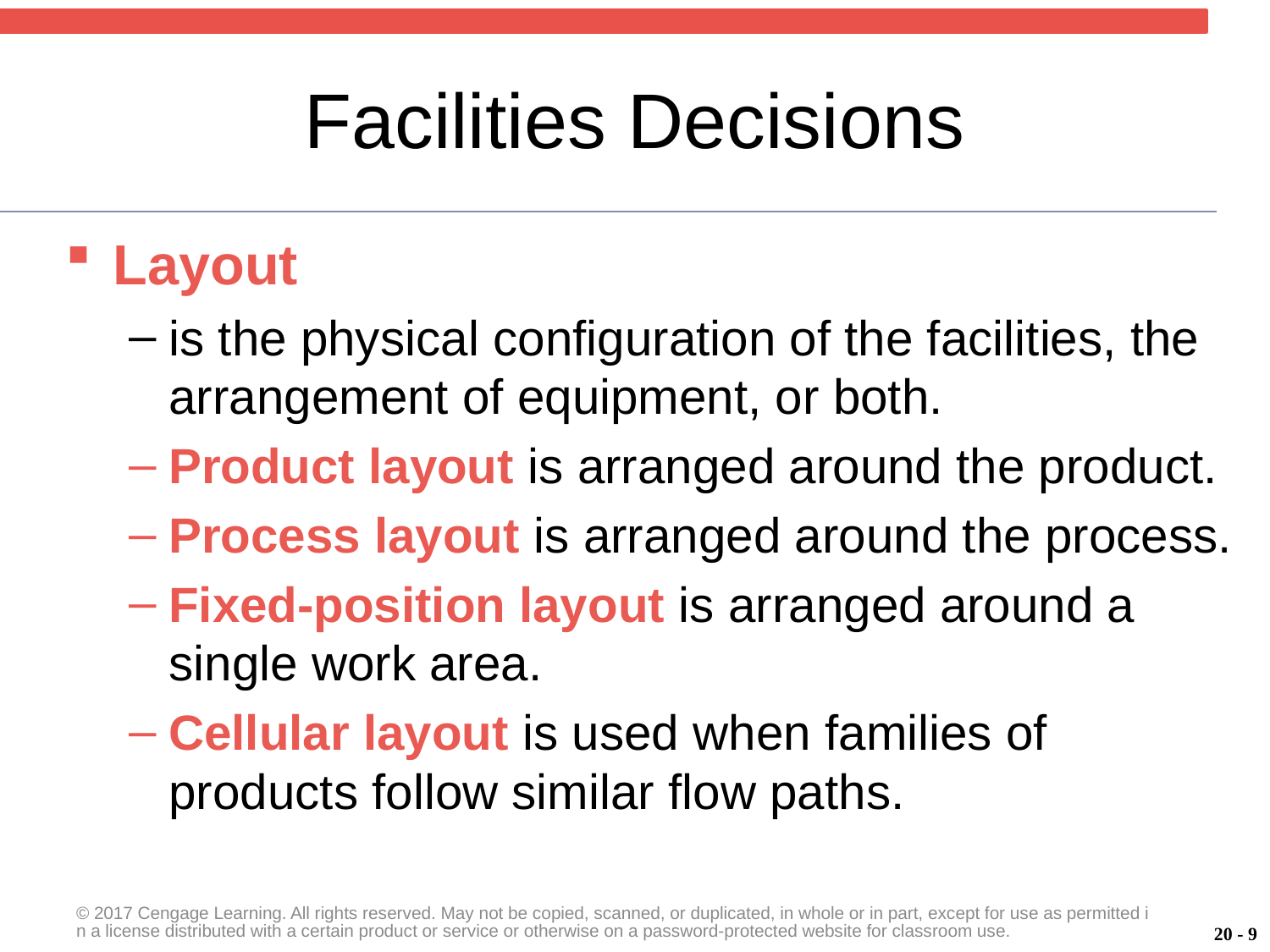

# Facilities Decisions
Layout
is the physical configuration of the facilities, the arrangement of equipment, or both.
Product layout is arranged around the product.
Process layout is arranged around the process.
Fixed-position layout is arranged around a single work area.
Cellular layout is used when families of products follow similar flow paths.
© 2017 Cengage Learning. All rights reserved. May not be copied, scanned, or duplicated, in whole or in part, except for use as permitted in a license distributed with a certain product or service or otherwise on a password-protected website for classroom use.